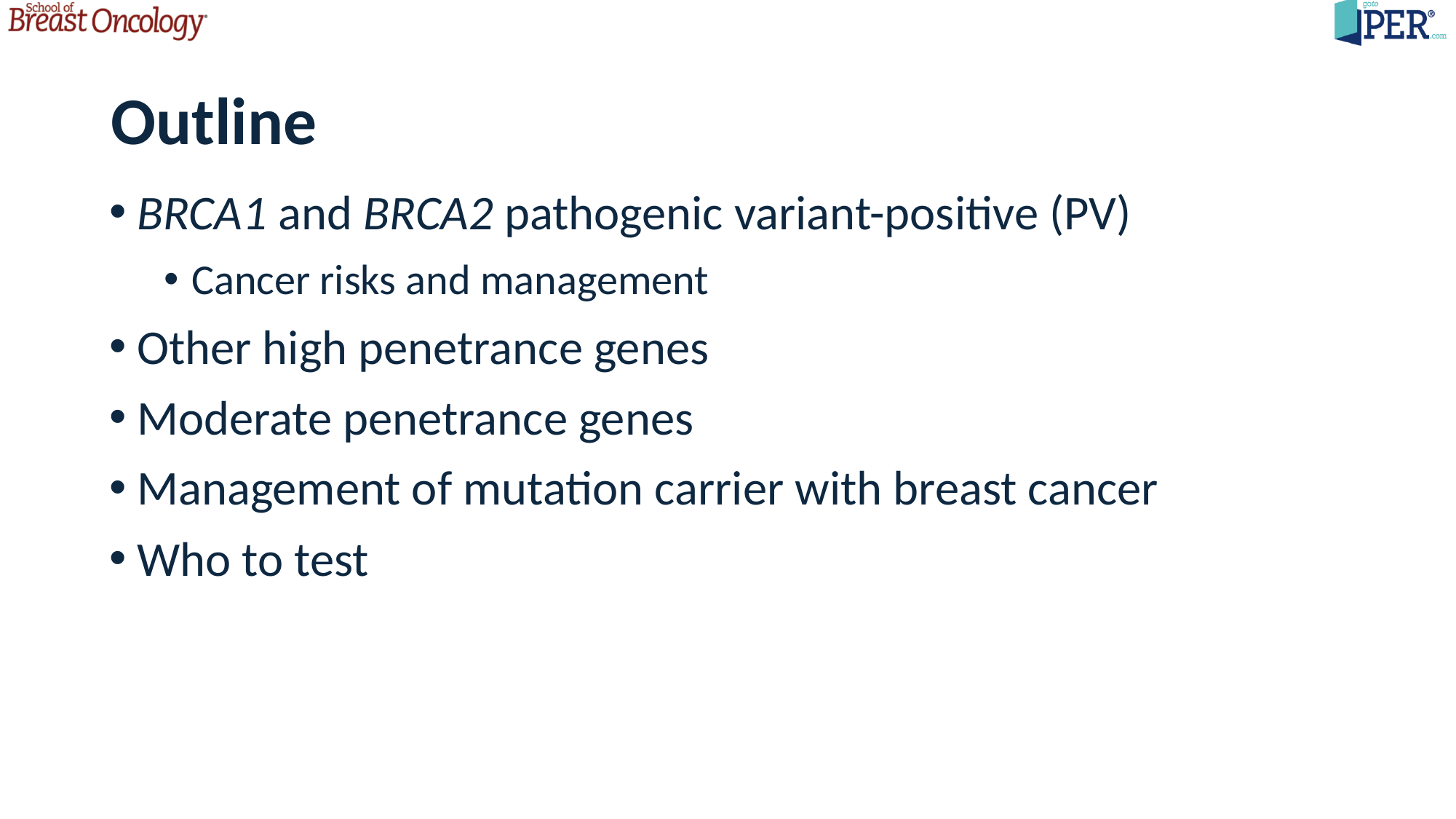

# Outline
BRCA1 and BRCA2 pathogenic variant-positive (PV)
Cancer risks and management
Other high penetrance genes
Moderate penetrance genes
Management of mutation carrier with breast cancer
Who to test